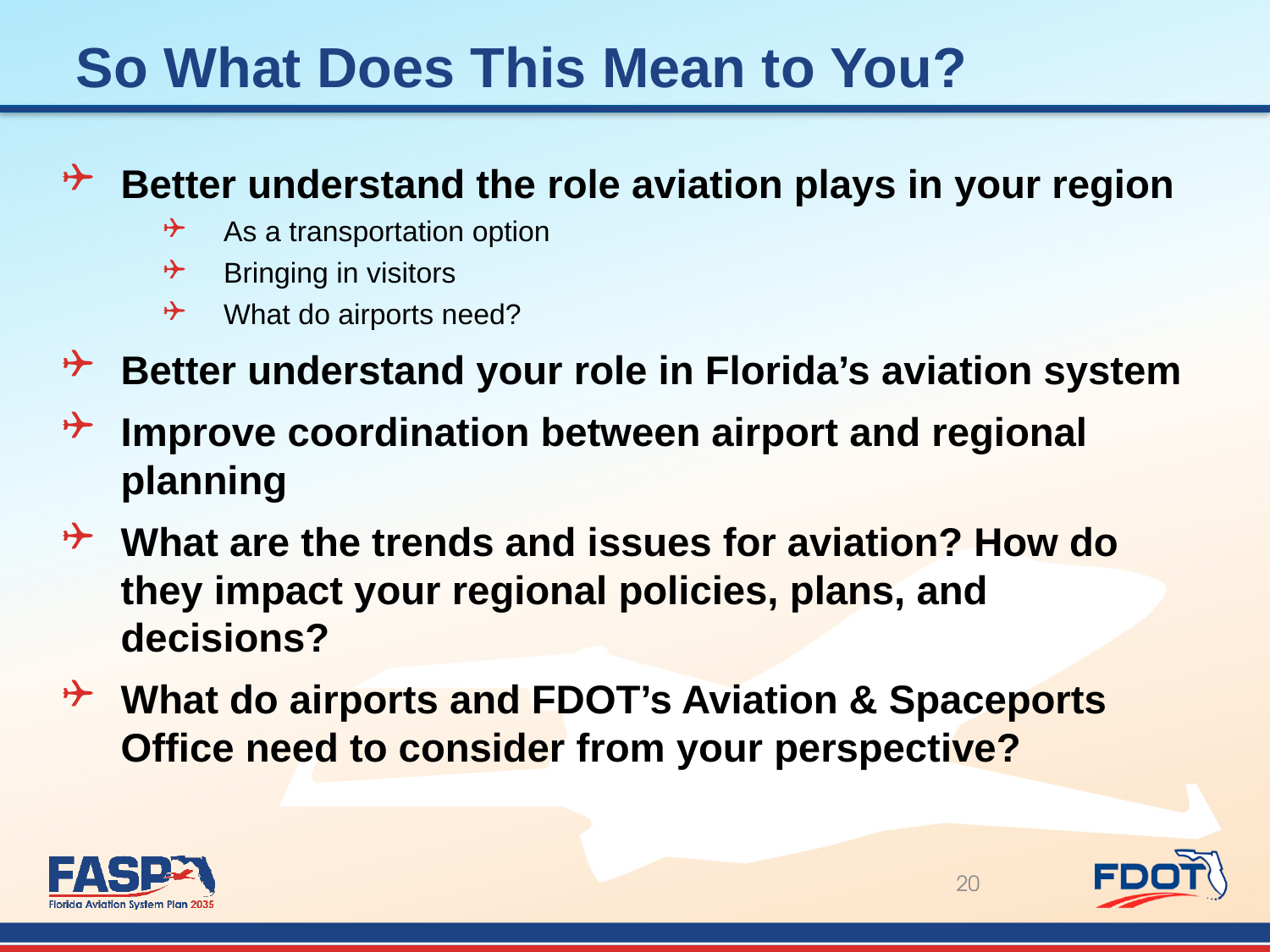

So What Does This Mean to You?

Better understand the role aviation plays in your region
As a transportation option
Bringing in visitors
What do airports need?
Better understand your role in Florida’s aviation system
Improve coordination between airport and regional planning
What are the trends and issues for aviation? How do they impact your regional policies, plans, and decisions?
What do airports and FDOT’s Aviation & Spaceports Office need to consider from your perspective?

20